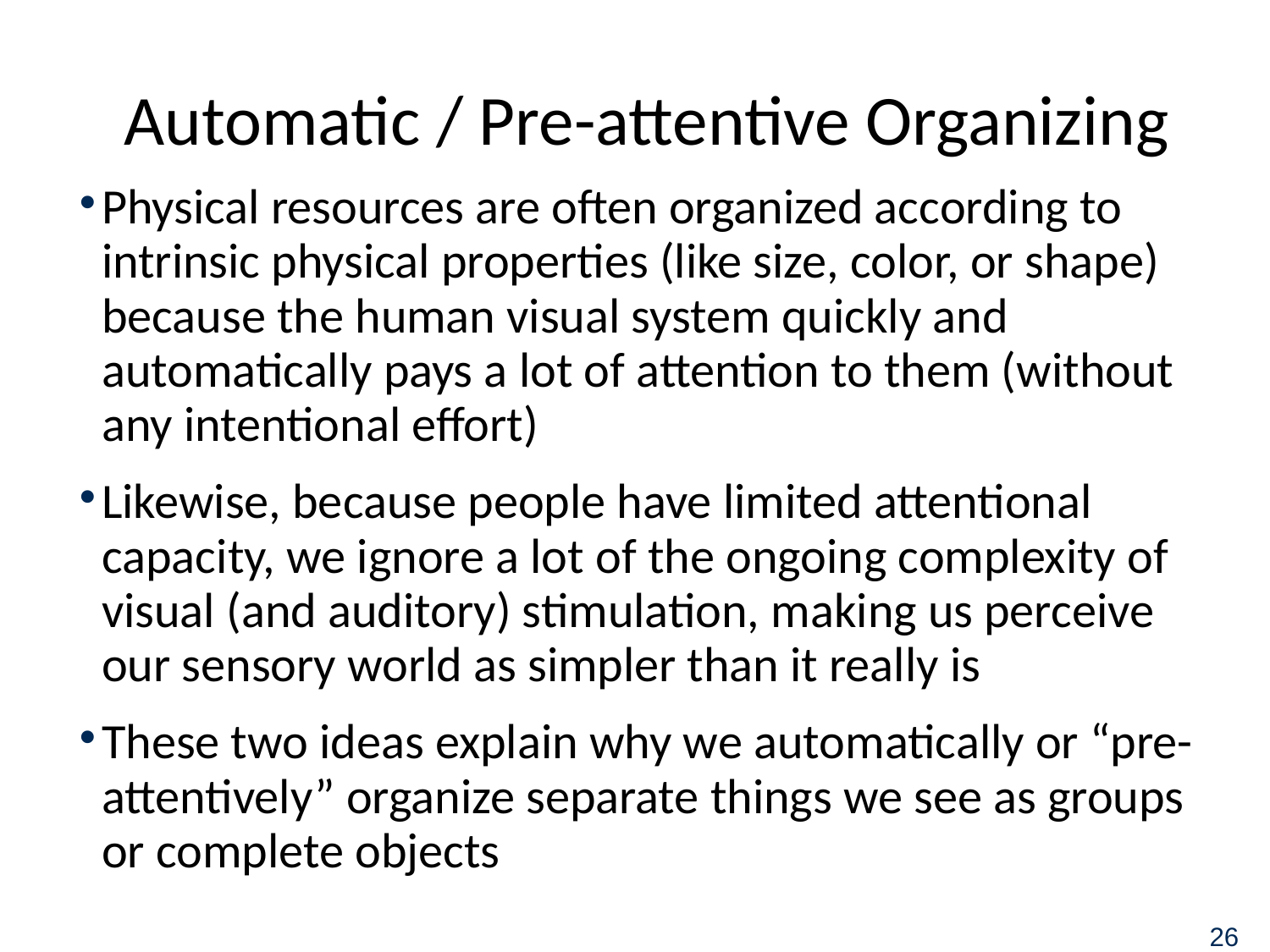

# Automatic / Pre-attentive Organizing
Physical resources are often organized according to intrinsic physical properties (like size, color, or shape) because the human visual system quickly and automatically pays a lot of attention to them (without any intentional effort)
Likewise, because people have limited attentional capacity, we ignore a lot of the ongoing complexity of visual (and auditory) stimulation, making us perceive our sensory world as simpler than it really is
These two ideas explain why we automatically or “pre-attentively” organize separate things we see as groups or complete objects
26